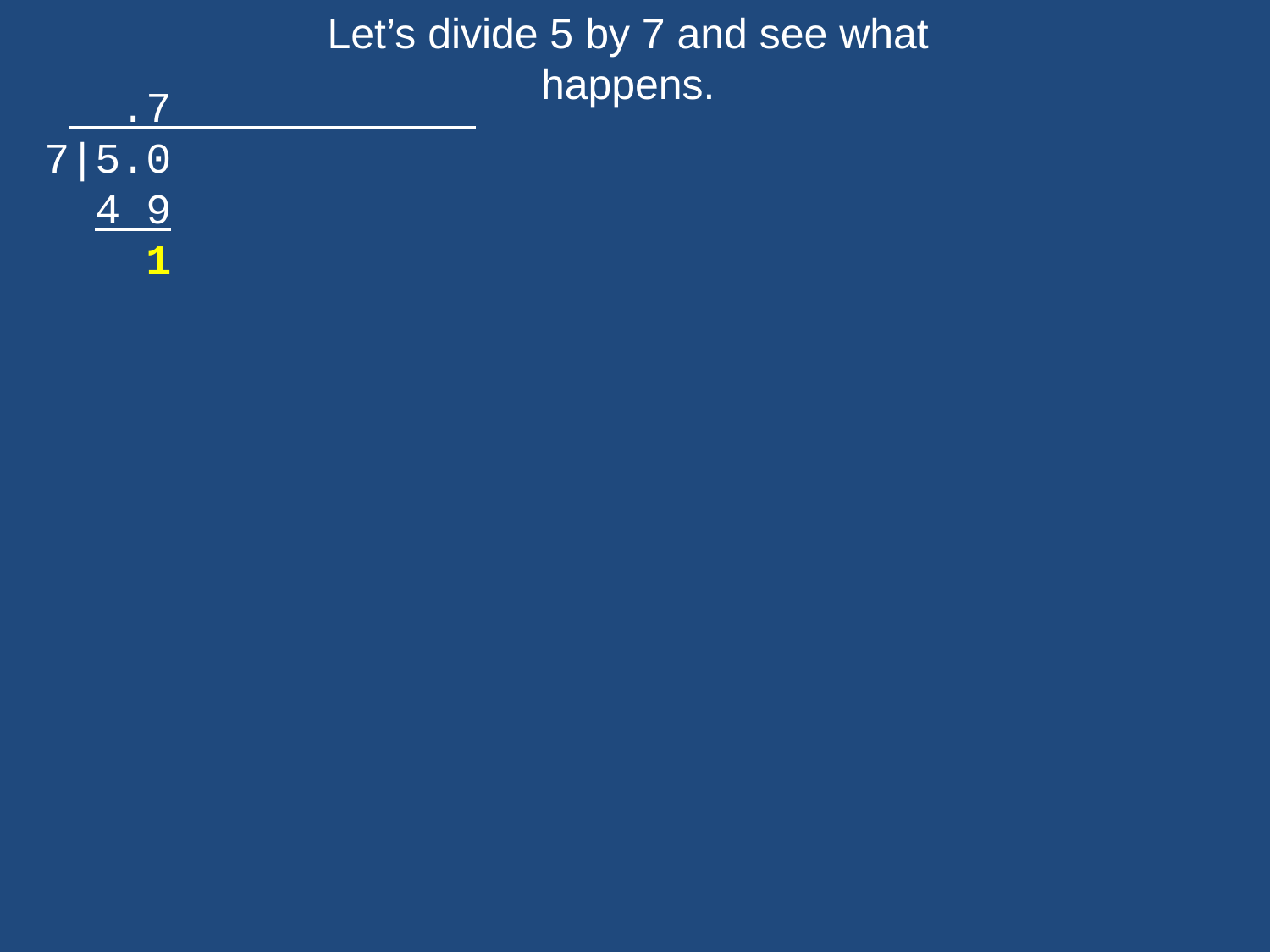

Let’s divide 5 by 7 and see what happens.
   .7
7|5.0
  4 9
    1